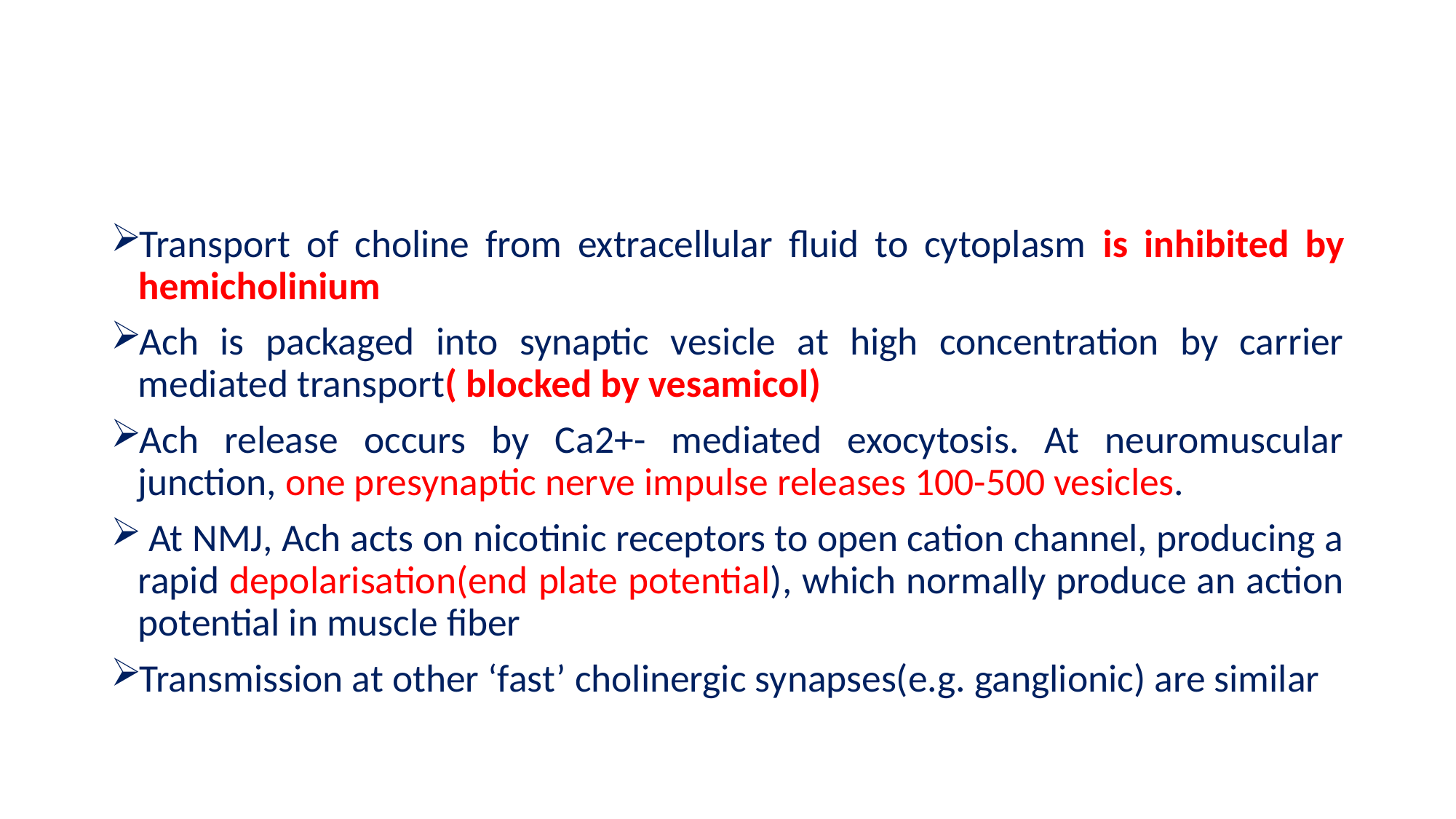

#
Transport of choline from extracellular fluid to cytoplasm is inhibited by hemicholinium
Ach is packaged into synaptic vesicle at high concentration by carrier mediated transport( blocked by vesamicol)
Ach release occurs by Ca2+- mediated exocytosis. At neuromuscular junction, one presynaptic nerve impulse releases 100-500 vesicles.
 At NMJ, Ach acts on nicotinic receptors to open cation channel, producing a rapid depolarisation(end plate potential), which normally produce an action potential in muscle fiber
Transmission at other ‘fast’ cholinergic synapses(e.g. ganglionic) are similar